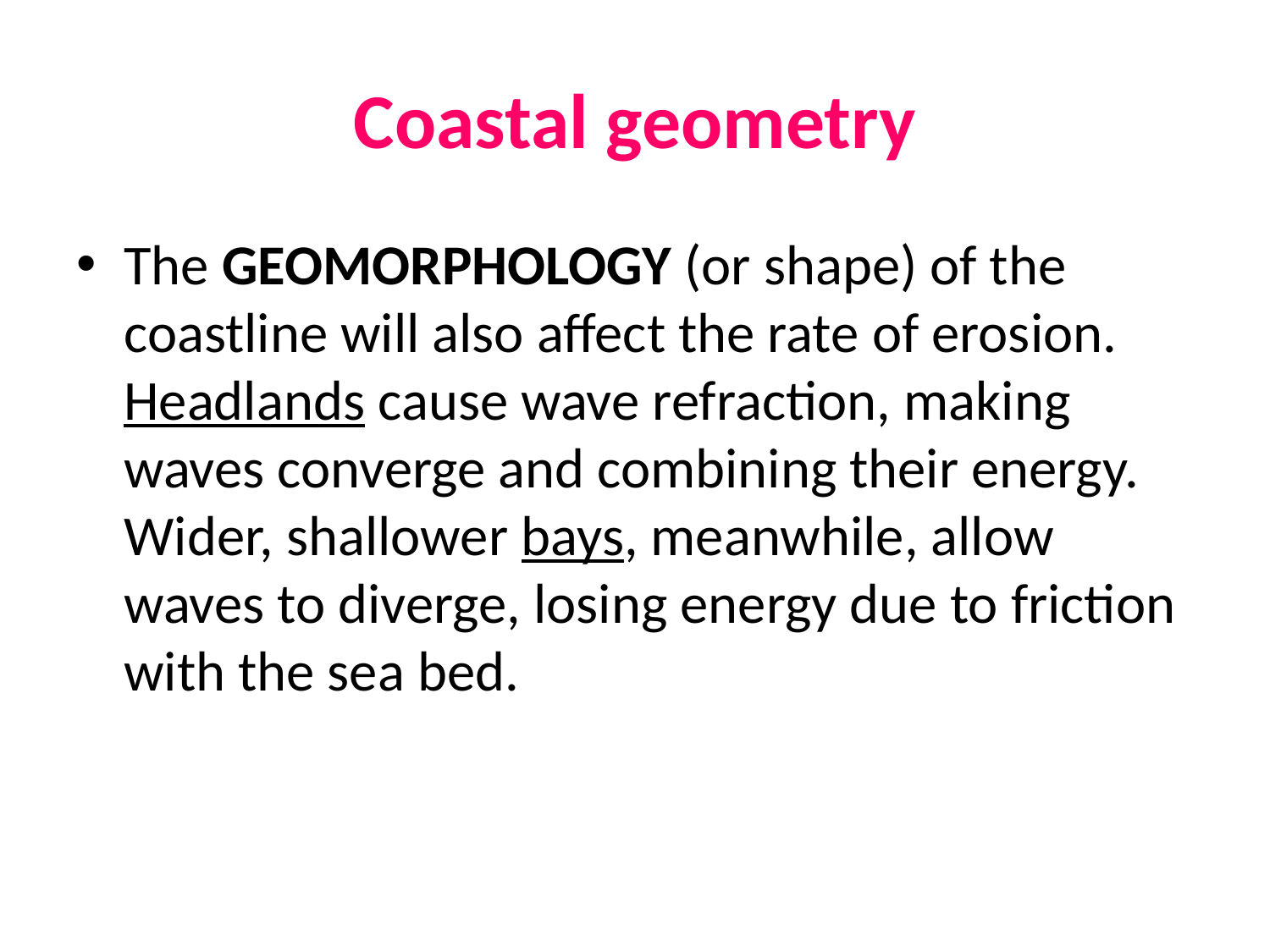

# Coastal geometry
The GEOMORPHOLOGY (or shape) of the coastline will also affect the rate of erosion. Headlands cause wave refraction, making waves converge and combining their energy. Wider, shallower bays, meanwhile, allow waves to diverge, losing energy due to friction with the sea bed.